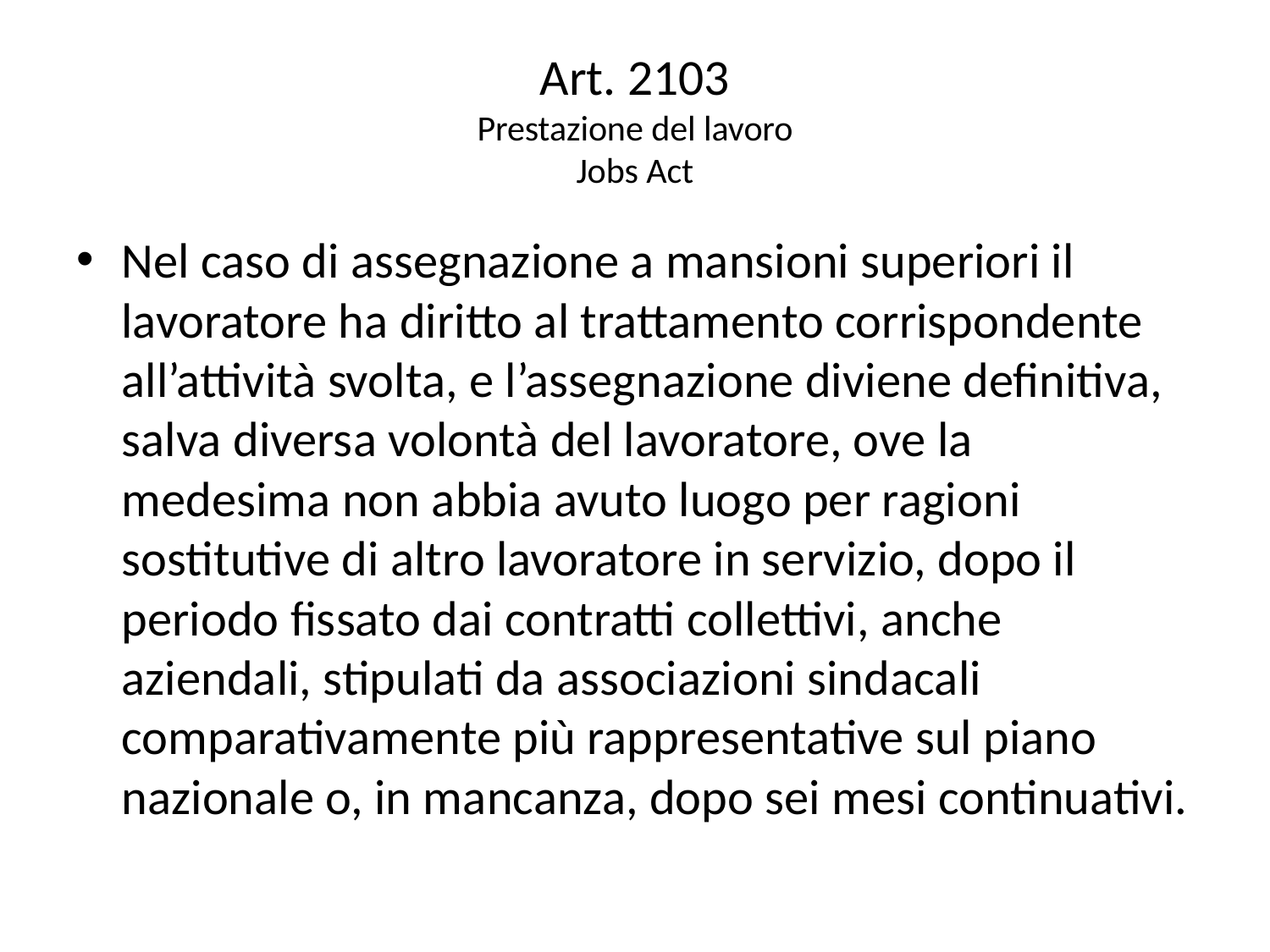

# Art. 2103 Prestazione del lavoro Jobs Act
Nel caso di assegnazione a mansioni superiori il lavoratore ha diritto al trattamento corrispondente all’attività svolta, e l’assegnazione diviene definitiva, salva diversa volontà del lavoratore, ove la medesima non abbia avuto luogo per ragioni sostitutive di altro lavoratore in servizio, dopo il periodo fissato dai contratti collettivi, anche aziendali, stipulati da associazioni sindacali comparativamente più rappresentative sul piano nazionale o, in mancanza, dopo sei mesi continuativi.